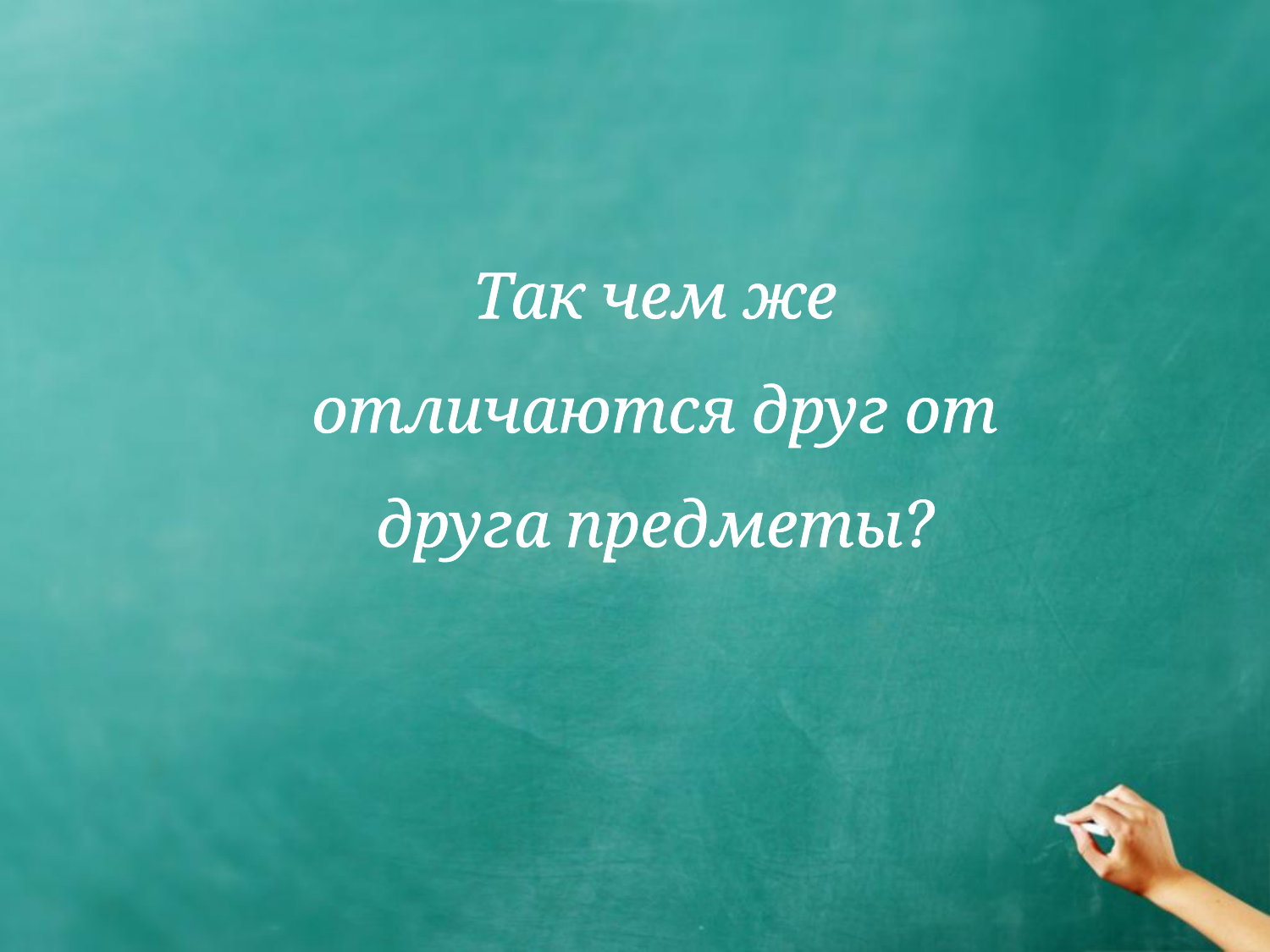

Так чем же отличаются друг от друга предметы?